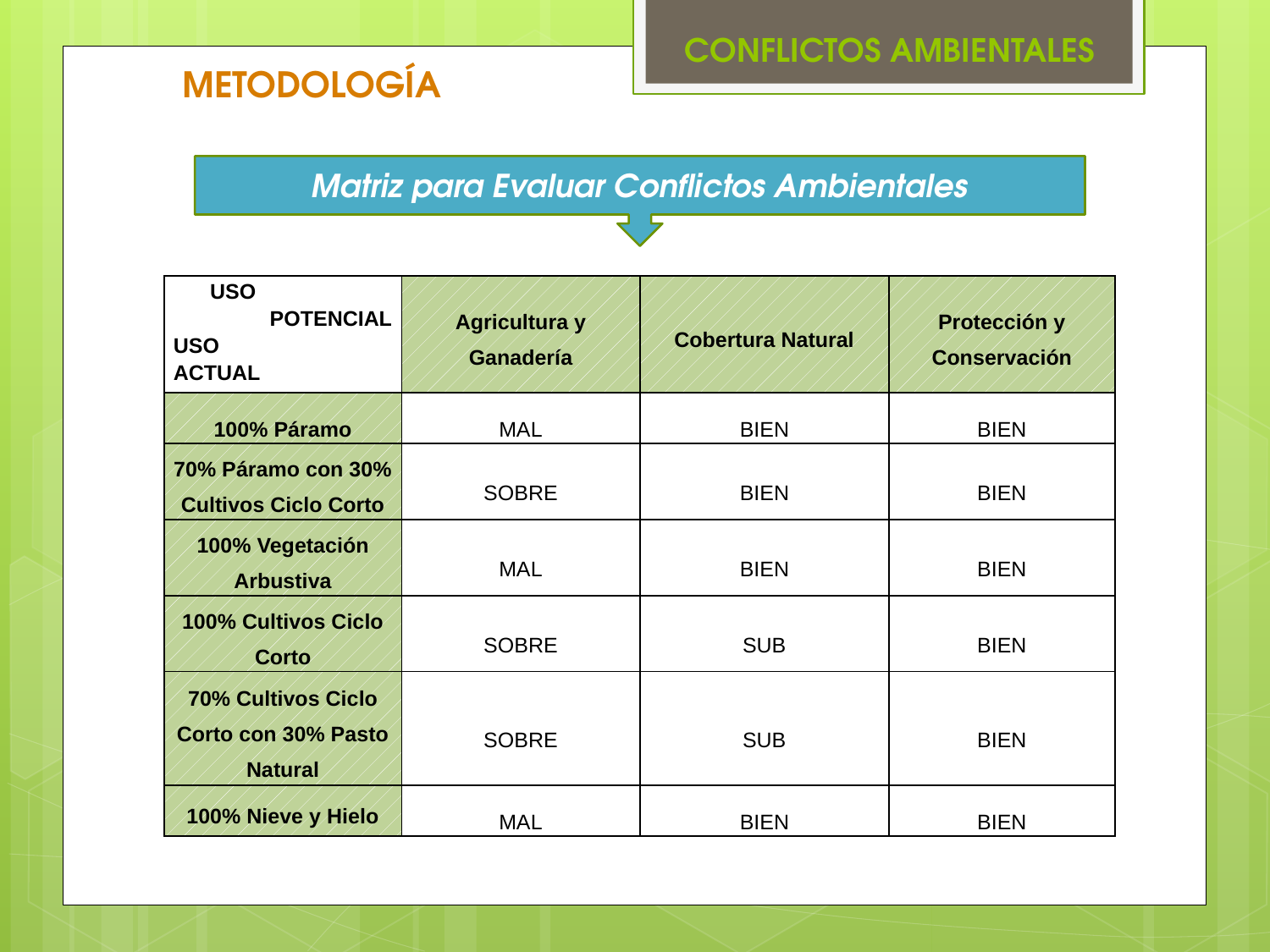

CONFLICTOS AMBIENTALES
METODOLOGÍA

Matriz para Evaluar Conflictos Ambientales

| USO POTENCIAL USO ACTUAL | Agricultura y Ganadería | Cobertura Natural | Protección y Conservación |
| --- | --- | --- | --- |
| 100% Páramo | MAL | BIEN | BIEN |
| 70% Páramo con 30% Cultivos Ciclo Corto | SOBRE | BIEN | BIEN |
| 100% Vegetación Arbustiva | MAL | BIEN | BIEN |
| 100% Cultivos Ciclo Corto | SOBRE | SUB | BIEN |
| 70% Cultivos Ciclo Corto con 30% Pasto Natural | SOBRE | SUB | BIEN |
| 100% Nieve y Hielo | MAL | BIEN | BIEN |